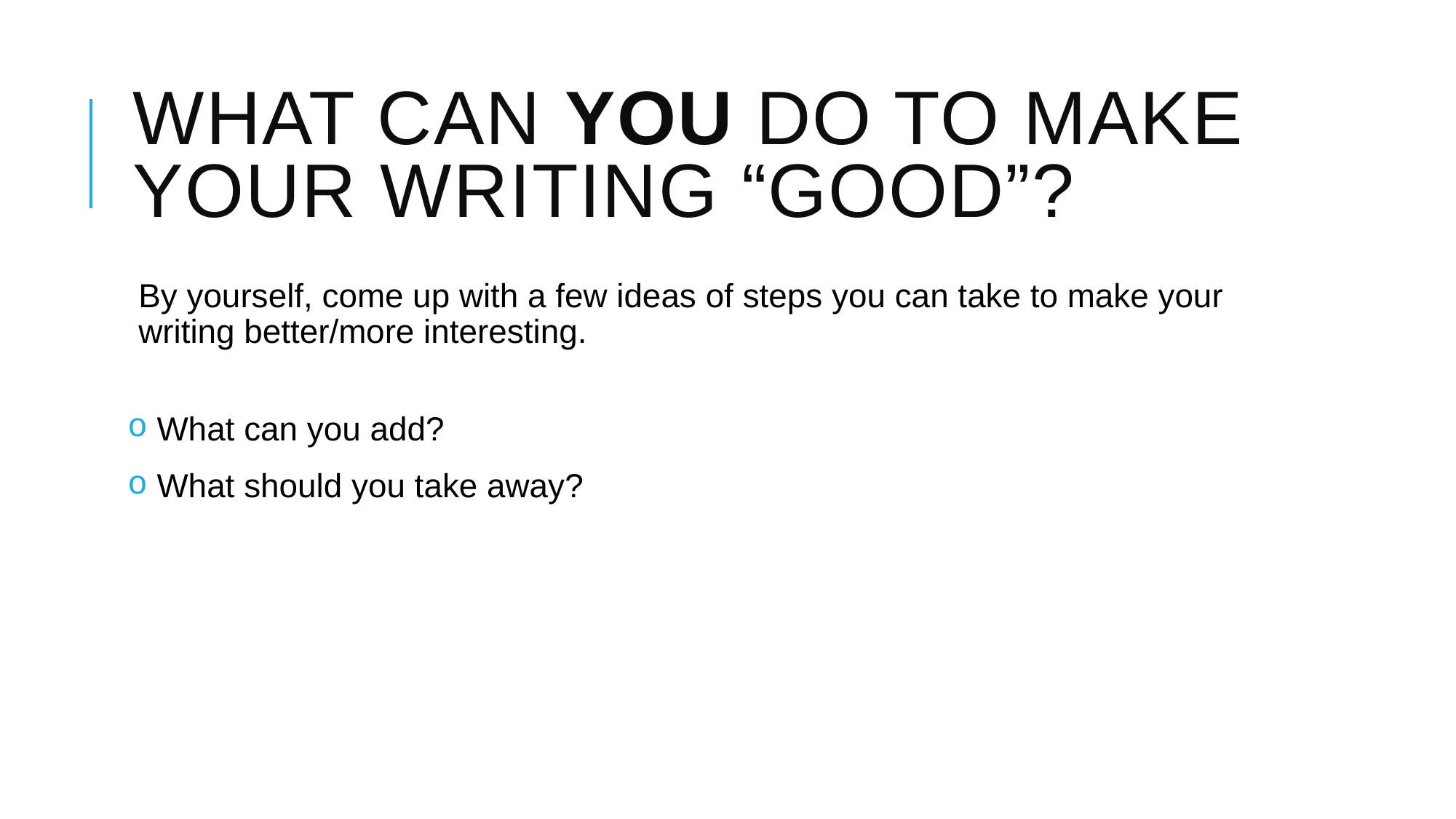

# What can YOU do to make your writing “good”?
By yourself, come up with a few ideas of steps you can take to make your writing better/more interesting.
 What can you add?
 What should you take away?